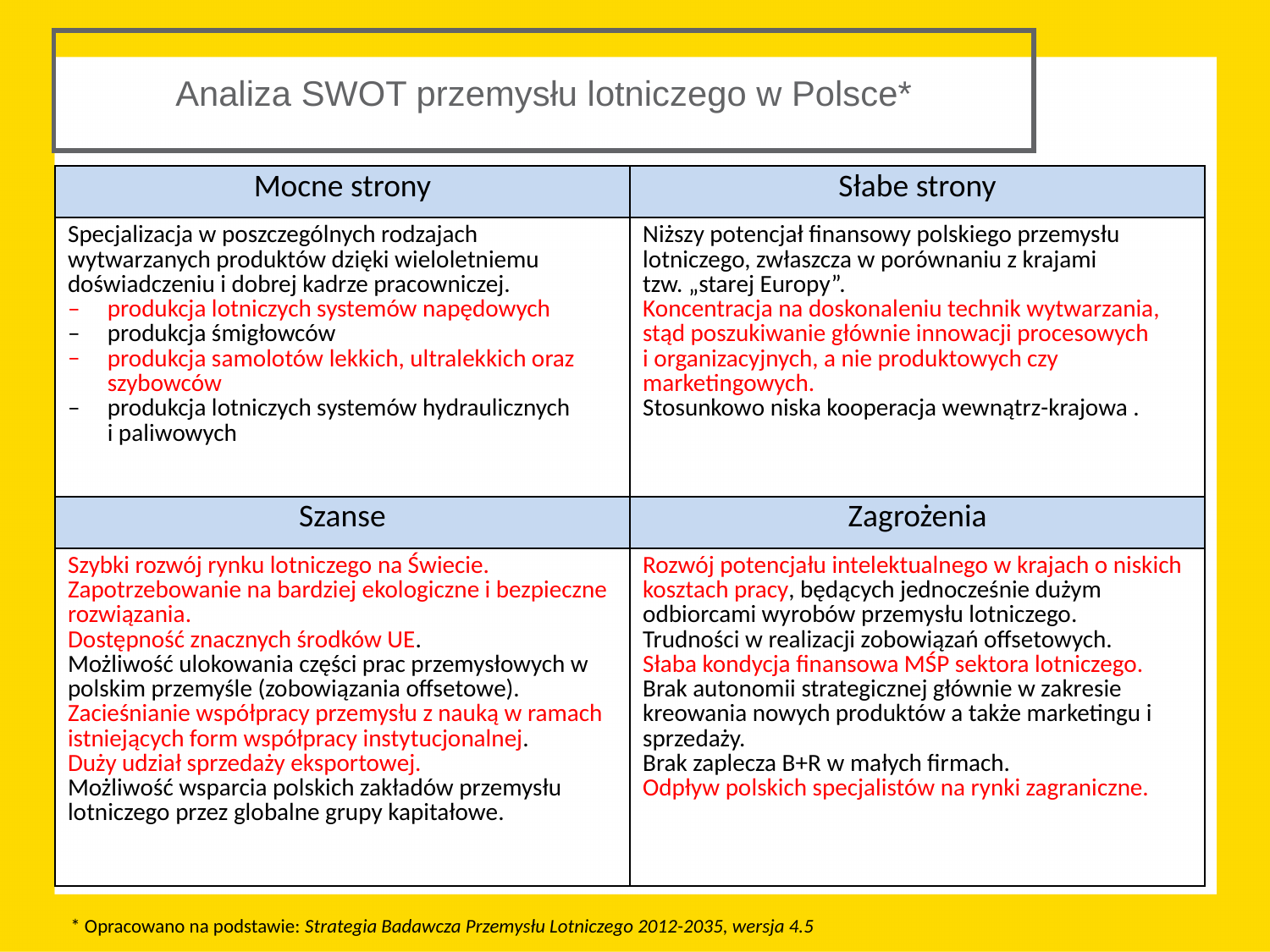

Analiza SWOT przemysłu lotniczego w Polsce*

| Mocne strony | Słabe strony |
| --- | --- |
| Specjalizacja w poszczególnych rodzajach wytwarzanych produktów dzięki wieloletniemu doświadczeniu i dobrej kadrze pracowniczej. produkcja lotniczych systemów napędowych produkcja śmigłowców produkcja samolotów lekkich, ultralekkich oraz szybowców produkcja lotniczych systemów hydraulicznych i paliwowych | Niższy potencjał finansowy polskiego przemysłu lotniczego, zwłaszcza w porównaniu z krajami tzw. „starej Europy”. Koncentracja na doskonaleniu technik wytwarzania, stąd poszukiwanie głównie innowacji procesowych i organizacyjnych, a nie produktowych czy marketingowych. Stosunkowo niska kooperacja wewnątrz-krajowa . |
| Szanse | Zagrożenia |
| Szybki rozwój rynku lotniczego na Świecie. Zapotrzebowanie na bardziej ekologiczne i bezpieczne rozwiązania. Dostępność znacznych środków UE. Możliwość ulokowania części prac przemysłowych w polskim przemyśle (zobowiązania offsetowe). Zacieśnianie współpracy przemysłu z nauką w ramach istniejących form współpracy instytucjonalnej. Duży udział sprzedaży eksportowej. Możliwość wsparcia polskich zakładów przemysłu lotniczego przez globalne grupy kapitałowe. | Rozwój potencjału intelektualnego w krajach o niskich kosztach pracy, będących jednocześnie dużym odbiorcami wyrobów przemysłu lotniczego. Trudności w realizacji zobowiązań offsetowych. Słaba kondycja finansowa MŚP sektora lotniczego. Brak autonomii strategicznej głównie w zakresie kreowania nowych produktów a także marketingu i sprzedaży. Brak zaplecza B+R w małych firmach. Odpływ polskich specjalistów na rynki zagraniczne. |
* Opracowano na podstawie: Strategia Badawcza Przemysłu Lotniczego 2012-2035, wersja 4.5